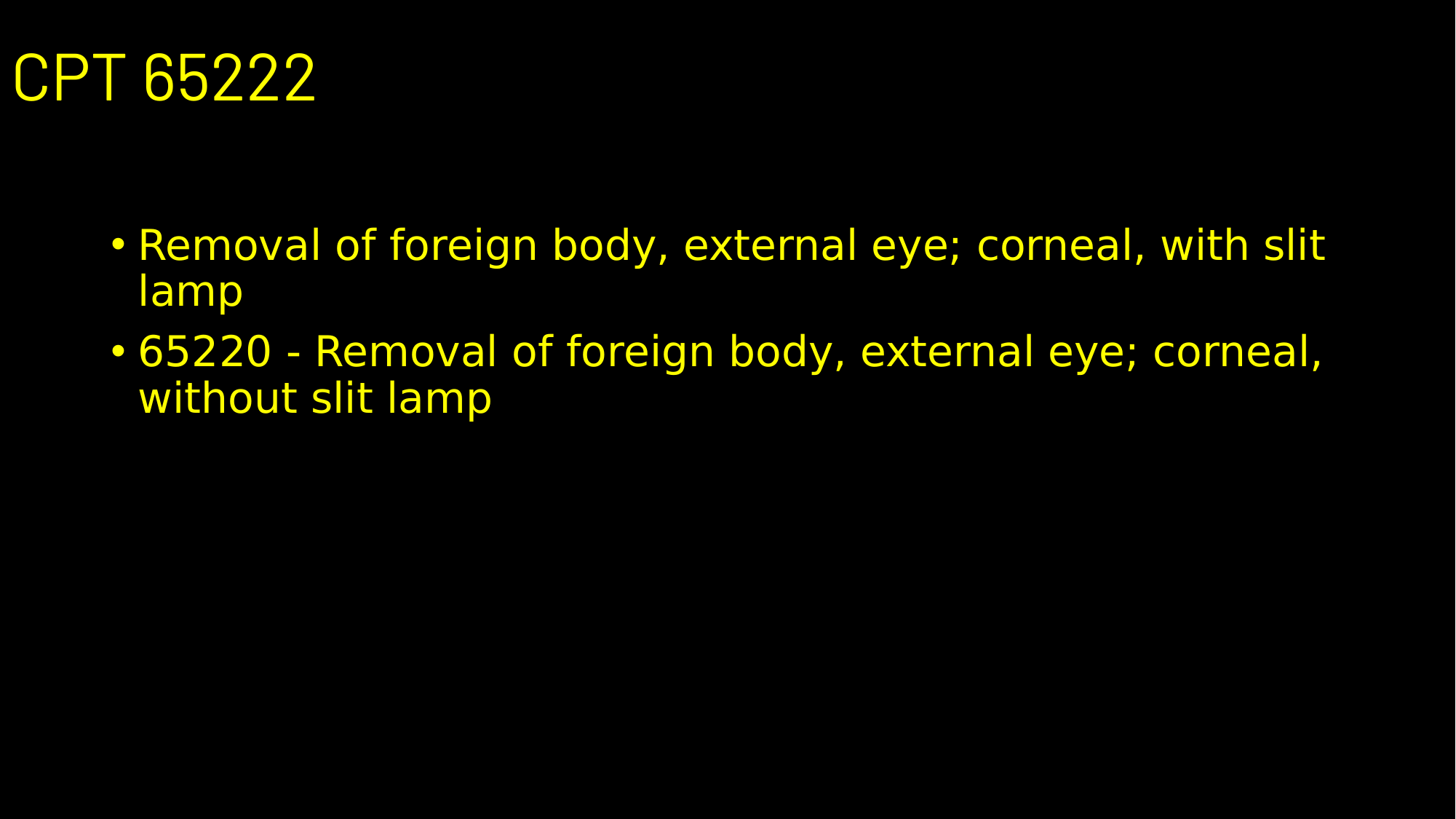

CPT 65222
Removal of foreign body, external eye; corneal, with slit lamp
65220 - Removal of foreign body, external eye; corneal, without slit lamp